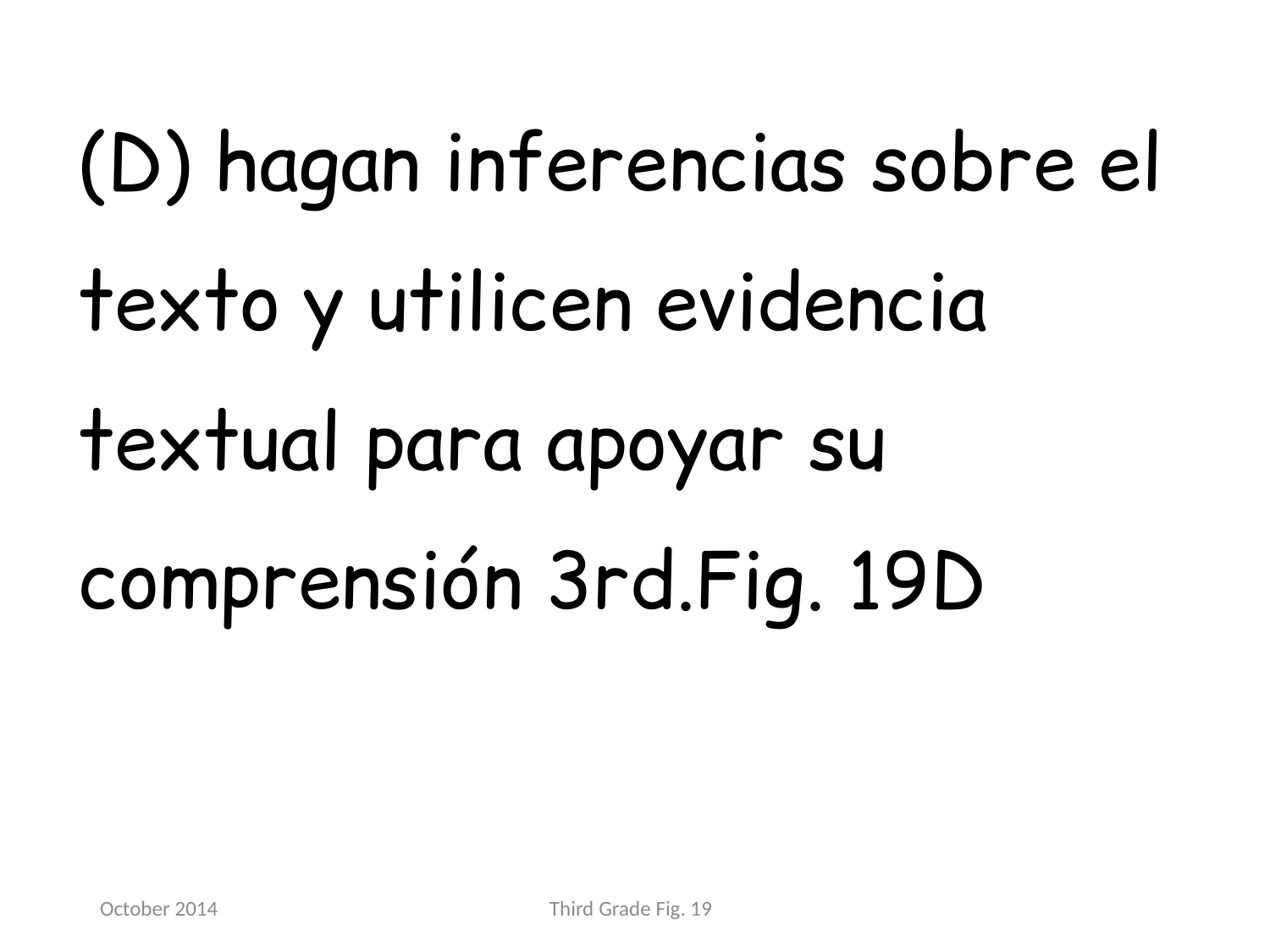

(D) hagan inferencias sobre el texto y utilicen evidencia textual para apoyar su comprensión 3rd.Fig. 19D

October 2014
Third Grade Fig. 19